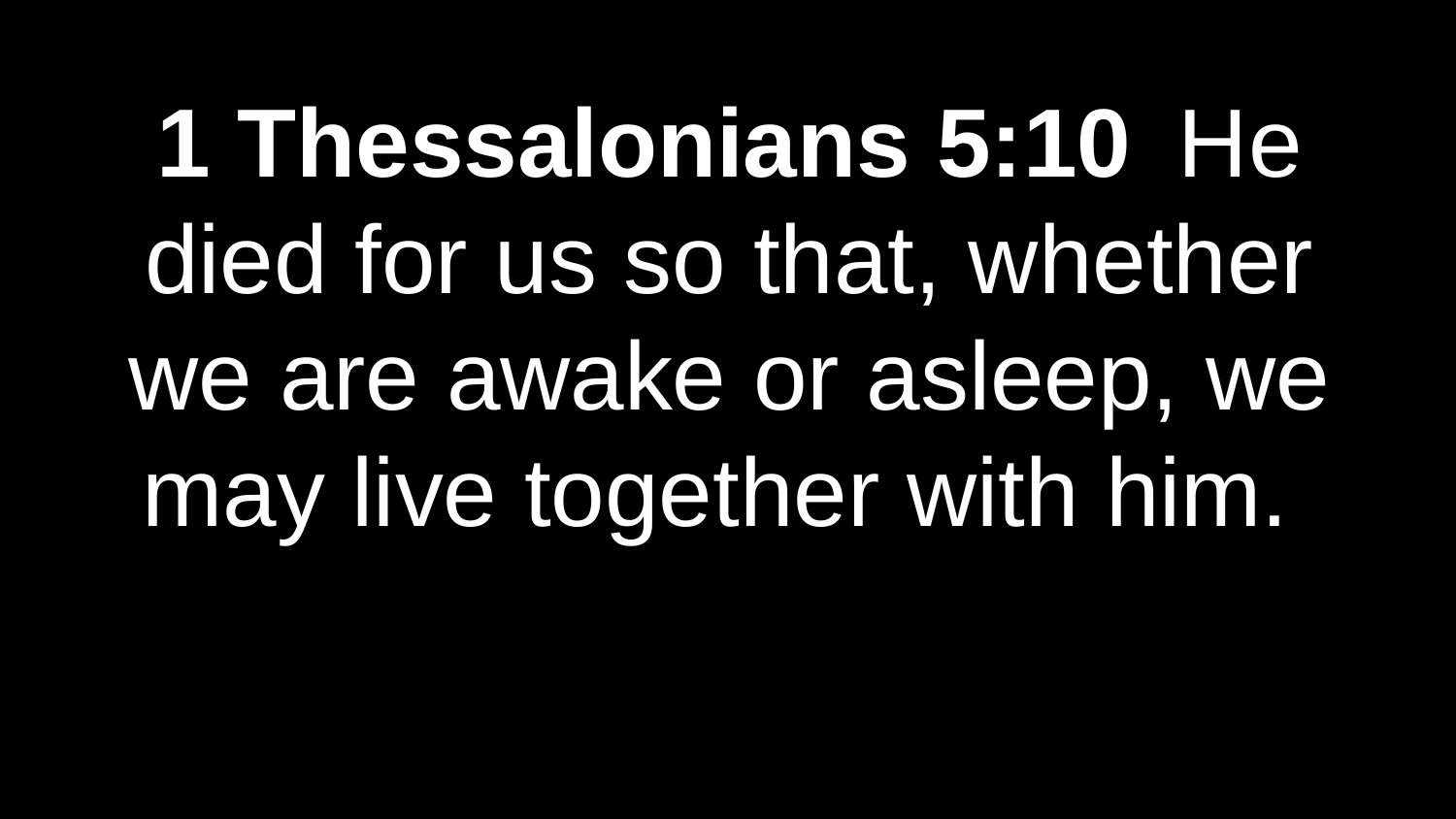

1 Thessalonians 5:10   He died for us so that, whether we are awake or asleep, we may live together with him.